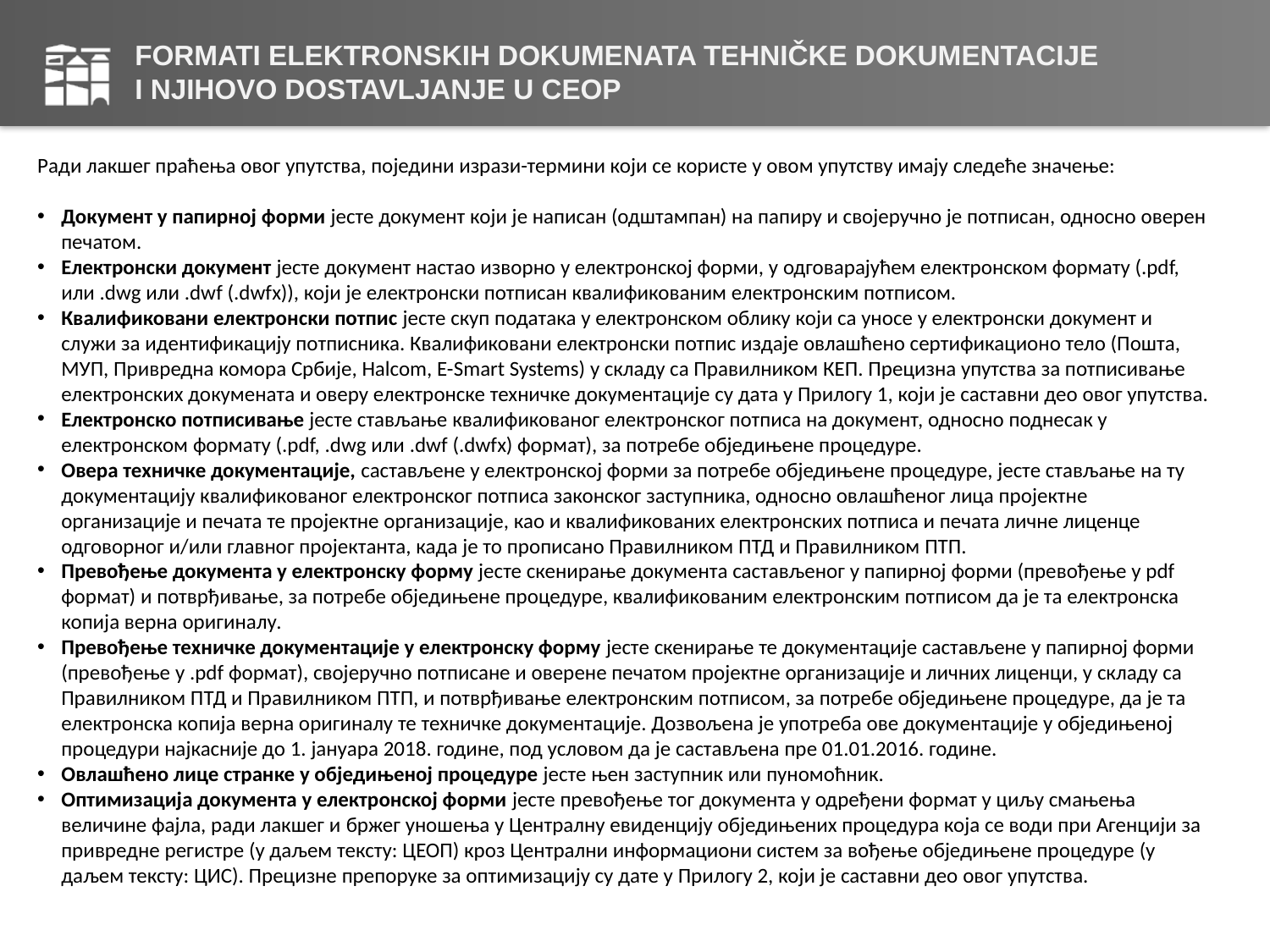

# FORMATI ELEKTRONSKIH DOKUMENATA TEHNIČKE DOKUMENTACIJE                I NJIHOVO DOSTAVLJANJE U CEOP
Ради лакшег праћења овог упутства, поједини изрази-термини који се користе у овом упутству имају следеће значење:

Документ у папирној форми јесте документ који је написан (одштампан) на папиру и својеручно је потписан, односно оверен печатом.
Електронски документ јесте документ настао изворно у електронској форми, у одговарајућем електронском формату (.pdf, или .dwg или .dwf (.dwfx)), који је електронски потписан квалификованим електронским потписом.
Квалификовани електронски потпис јесте скуп података у електронском облику који са уносе у електронски документ и служи за идентификацију потписника. Квалификовани електронски потпис издаје овлашћено сертификационо тело (Пошта, МУП, Привредна комора Србије, Halcom, E-Smart Systems) у складу са Правилником КЕП. Прецизна упутства за потписивање електронских докумената и оверу електронске техничке документације су дата у Прилогу 1, који је саставни део овог упутства.
Електронско потписивање јесте стављање квалификованог електронског потписа на документ, односно поднесак у електронском формату (.pdf, .dwg или .dwf (.dwfx) формат), за потребе обједињене процедуре.
Овера техничке документације, састављене у електронској форми за потребе обједињене процедуре, јесте стављање на ту документацију квалификованог електронског потписа законског заступника, односно овлашћеног лица пројектне организације и печата те пројектне организације, као и квалификованих електронских потписа и печата личне лиценце одговорног и/или главног пројектанта, када је то прописано Правилником ПТД и Правилником ПТП.
Превођење документа у електронску форму јесте скенирање документа састављеног у папирној форми (превођење у pdf формат) и потврђивање, за потребе обједињене процедуре, квалификованим електронским потписом да је та електронска копија верна оригиналу.
Превођење техничке документације у електронску форму јесте скенирање те документације састављене у папирној форми (превођење у .pdf формат), својеручно потписане и оверене печатом пројектне организације и личних лиценци, у складу са Правилником ПТД и Правилником ПТП, и потврђивање електронским потписом, за потребе обједињене процедуре, да је та електронска копија верна оригиналу те техничке документације. Дозвољена је употреба ове документације у обједињеној процедури најкасније до 1. јануара 2018. године, под условом да је састављена пре 01.01.2016. године.
Овлашћено лице странке у обједињеној процедуре јесте њен заступник или пуномоћник.
Оптимизација документа у електронској форми јесте превођење тог документа у одређени формат у циљу смањења величине фајла, ради лакшег и бржег уношења у Централну евиденцију обједињених процедура која се води при Агенцији за привредне регистре (у даљем тексту: ЦЕОП) кроз Централни информациони систем за вођење обједињене процедуре (у даљем тексту: ЦИС). Прецизне препоруке за оптимизацију су дате у Прилогу 2, који је саставни део овог упутства.